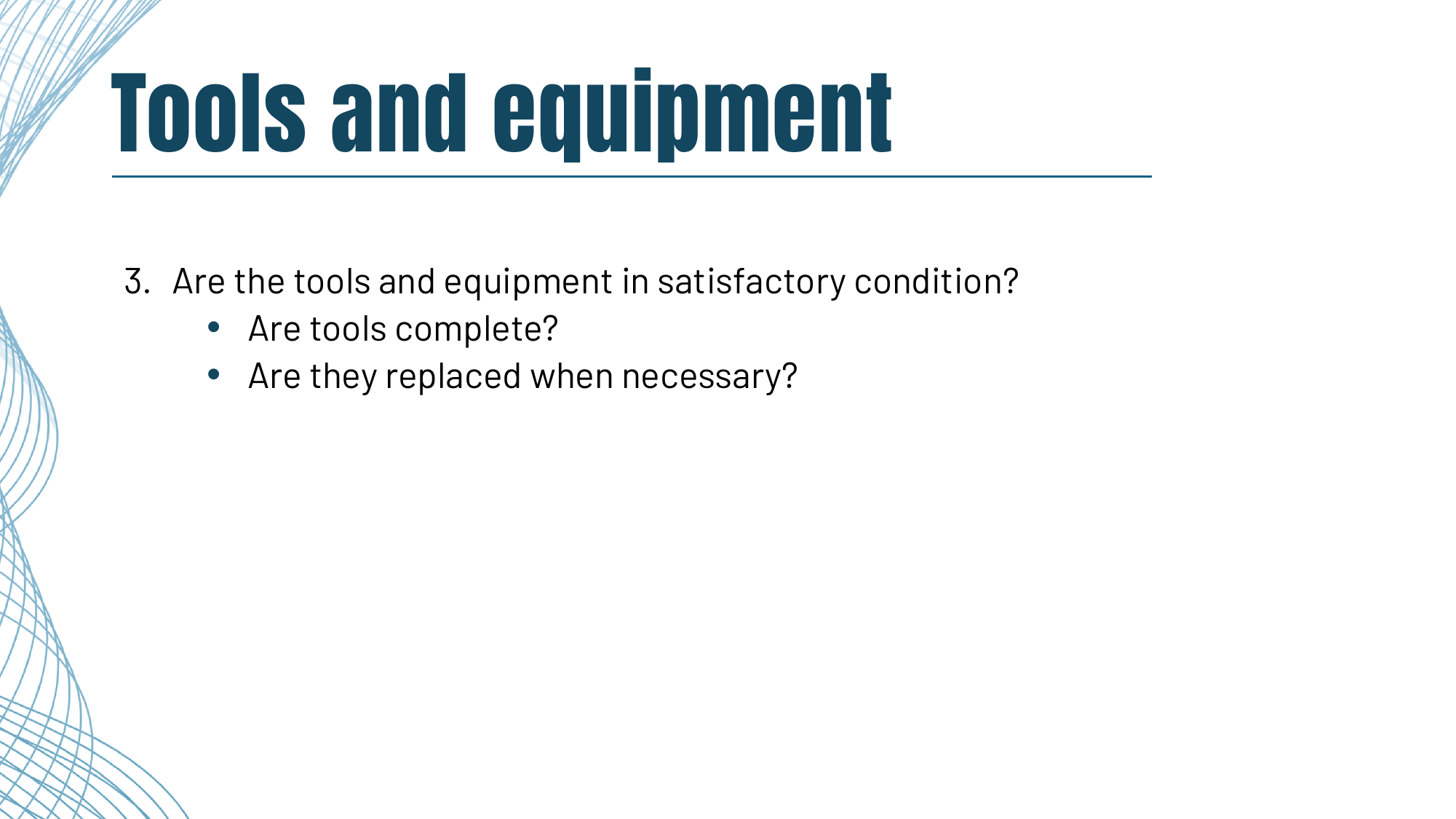

# Tools and equipment
3.	Are the tools and equipment in satisfactory condition?
Are tools complete?
Are they replaced when necessary?